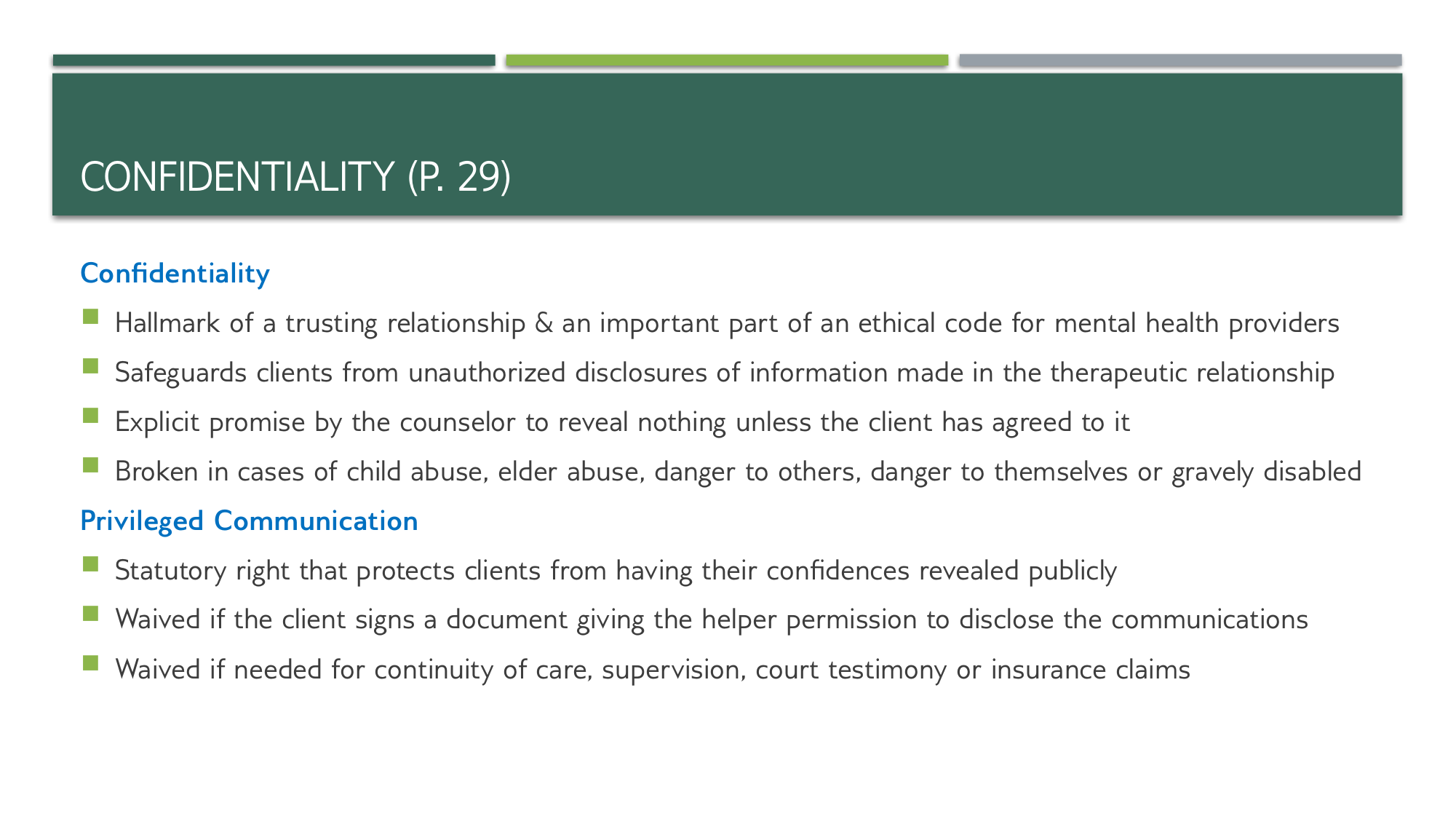

# Confidentiality (p. 29)
Confidentiality
Hallmark of a trusting relationship & an important part of an ethical code for mental health providers
Safeguards clients from unauthorized disclosures of information made in the therapeutic relationship
Explicit promise by the counselor to reveal nothing unless the client has agreed to it
Broken in cases of child abuse, elder abuse, danger to others, danger to themselves or gravely disabled
Privileged Communication
Statutory right that protects clients from having their confidences revealed publicly
Waived if the client signs a document giving the helper permission to disclose the communications
Waived if needed for continuity of care, supervision, court testimony or insurance claims